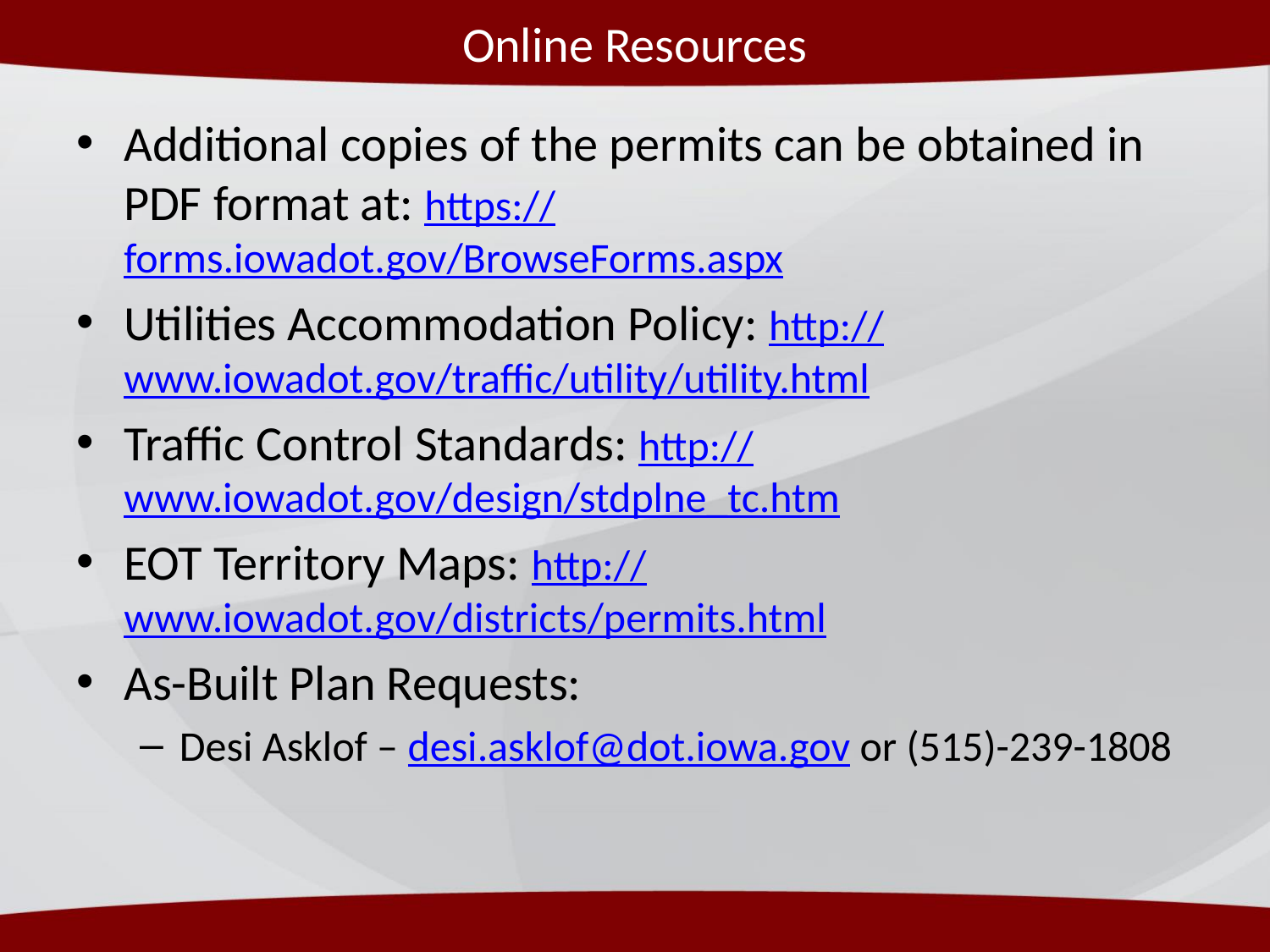

# Online Resources
Additional copies of the permits can be obtained in PDF format at: https://forms.iowadot.gov/BrowseForms.aspx
Utilities Accommodation Policy: http://www.iowadot.gov/traffic/utility/utility.html
Traffic Control Standards: http://www.iowadot.gov/design/stdplne_tc.htm
EOT Territory Maps: http://www.iowadot.gov/districts/permits.html
As-Built Plan Requests:
Desi Asklof – desi.asklof@dot.iowa.gov or (515)-239-1808